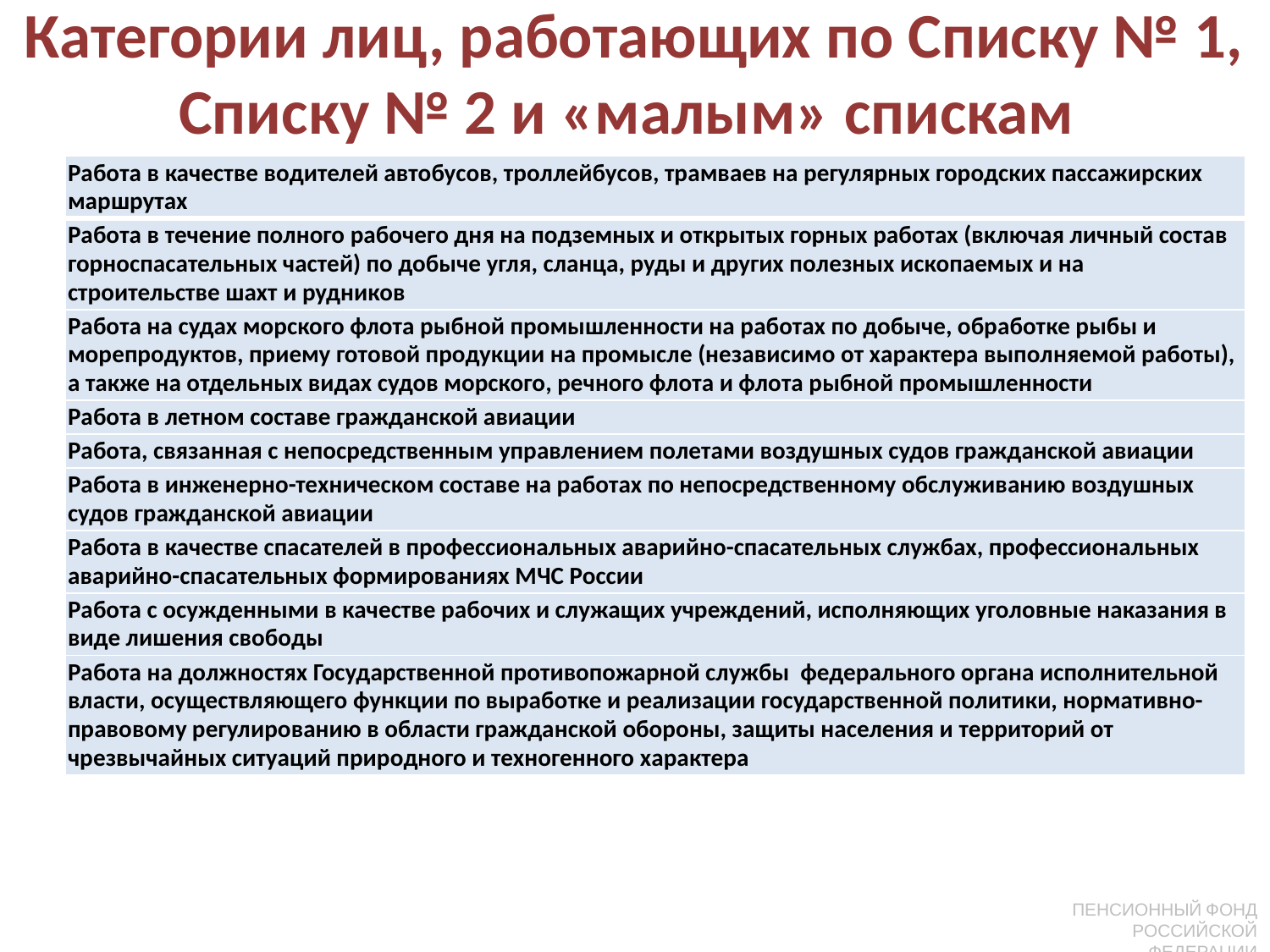

Категории лиц, работающих по Списку № 1, Списку № 2 и «малым» спискам
| Работа в качестве водителей автобусов, троллейбусов, трамваев на регулярных городских пассажирских маршрутах |
| --- |
| Работа в течение полного рабочего дня на подземных и открытых горных работах (включая личный состав горноспасательных частей) по добыче угля, сланца, руды и других полезных ископаемых и на строительстве шахт и рудников |
| Работа на судах морского флота рыбной промышленности на работах по добыче, обработке рыбы и морепродуктов, приему готовой продукции на промысле (независимо от характера выполняемой работы), а также на отдельных видах судов морского, речного флота и флота рыбной промышленности |
| Работа в летном составе гражданской авиации |
| Работа, связанная с непосредственным управлением полетами воздушных судов гражданской авиации |
| Работа в инженерно-техническом составе на работах по непосредственному обслуживанию воздушных судов гражданской авиации |
| Работа в качестве спасателей в профессиональных аварийно-спасательных службах, профессиональных аварийно-спасательных формированиях МЧС России |
| Работа с осужденными в качестве рабочих и служащих учреждений, исполняющих уголовные наказания в виде лишения свободы |
| Работа на должностях Государственной противопожарной службы федерального органа исполнительной власти, осуществляющего функции по выработке и реализации государственной политики, нормативно-правовому регулированию в области гражданской обороны, защиты населения и территорий от чрезвычайных ситуаций природного и техногенного характера |